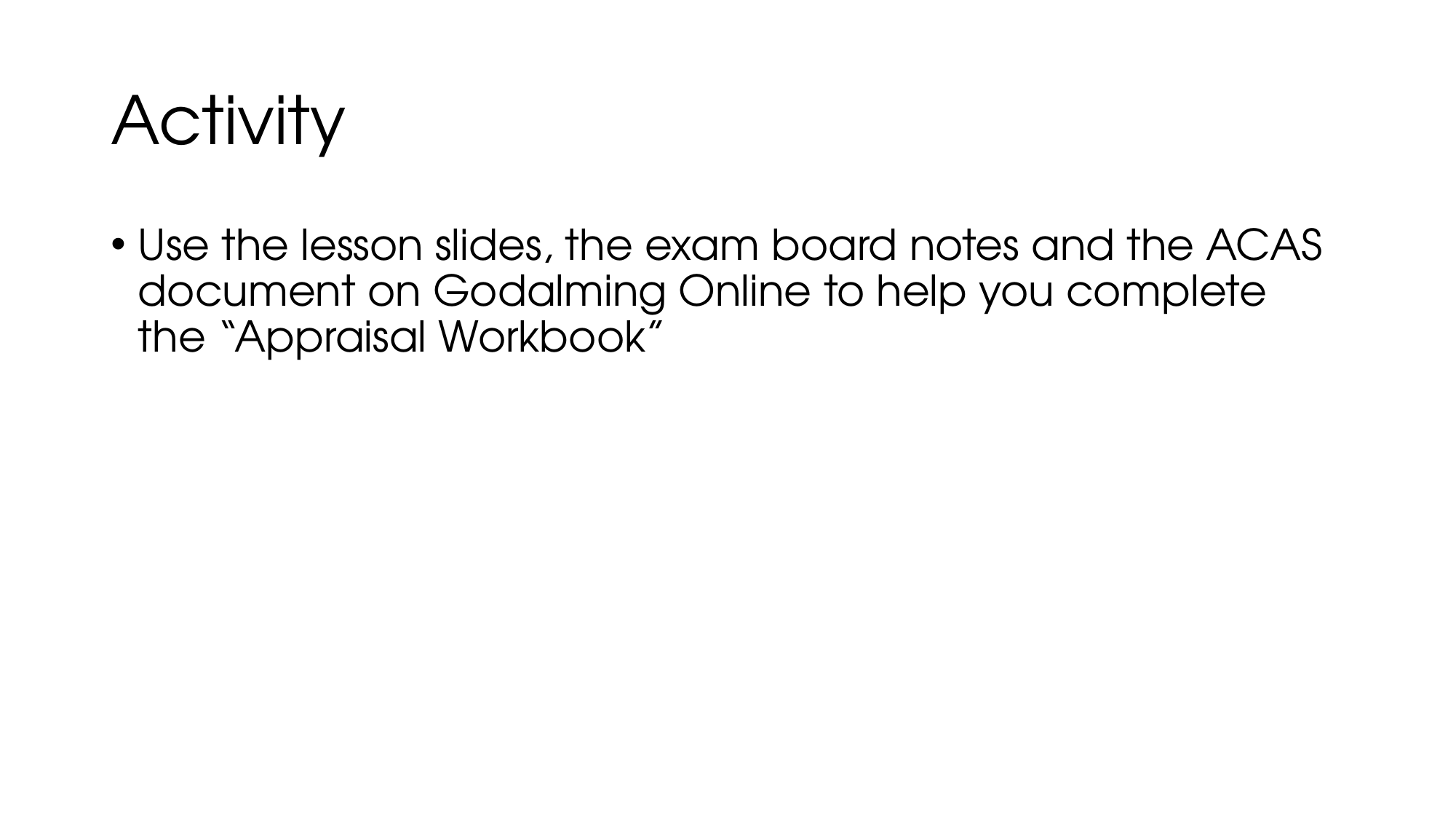

# Activity
Use the lesson slides, the exam board notes and the ACAS document on Godalming Online to help you complete the “Appraisal Workbook”